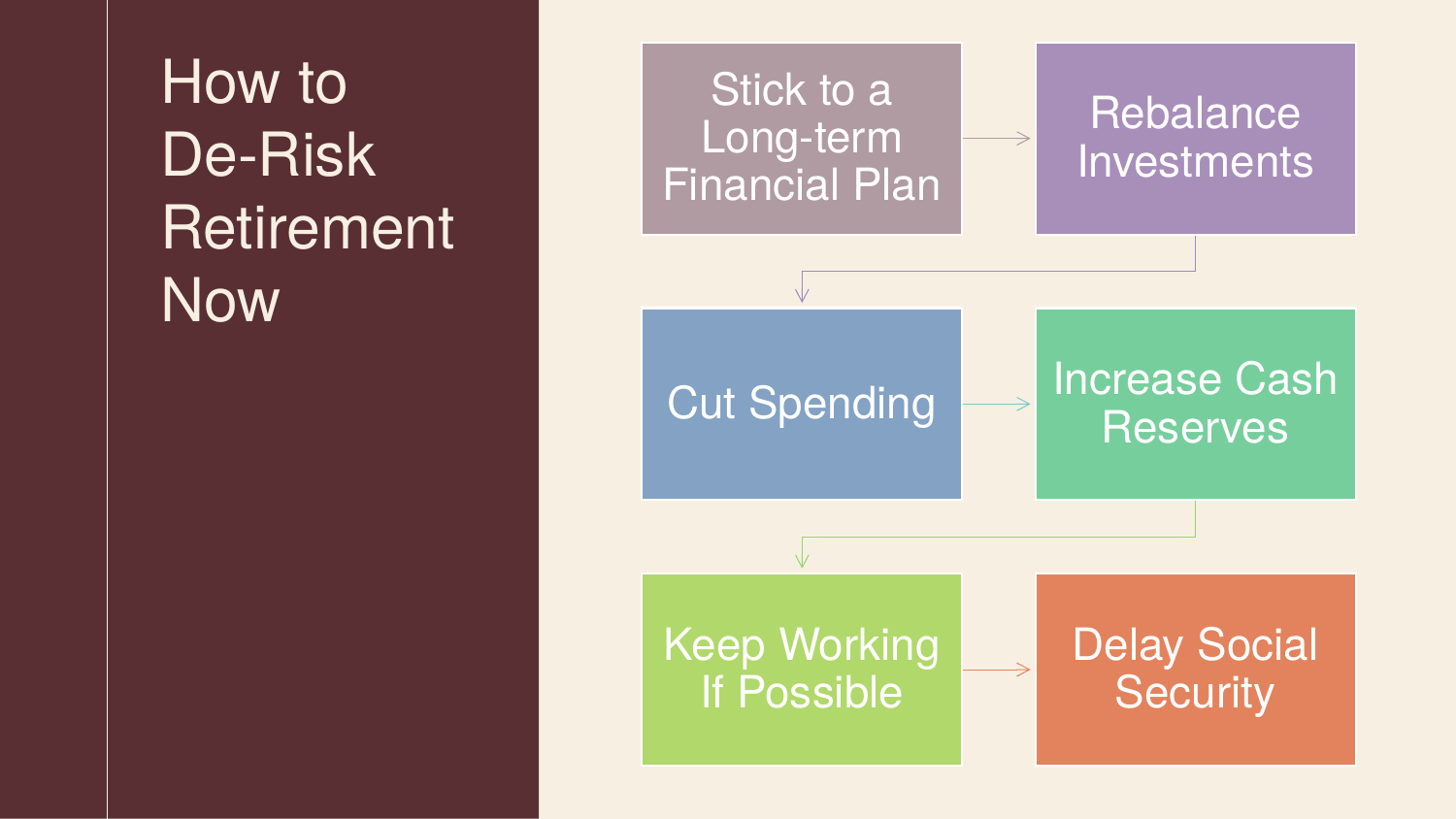

Stick to a Long-term Financial Plan

Rebalance Investments

Cut Spending

Increase Cash Reserves

Keep Working If Possible
Delay Social Security
# How to De-Risk Retirement Now